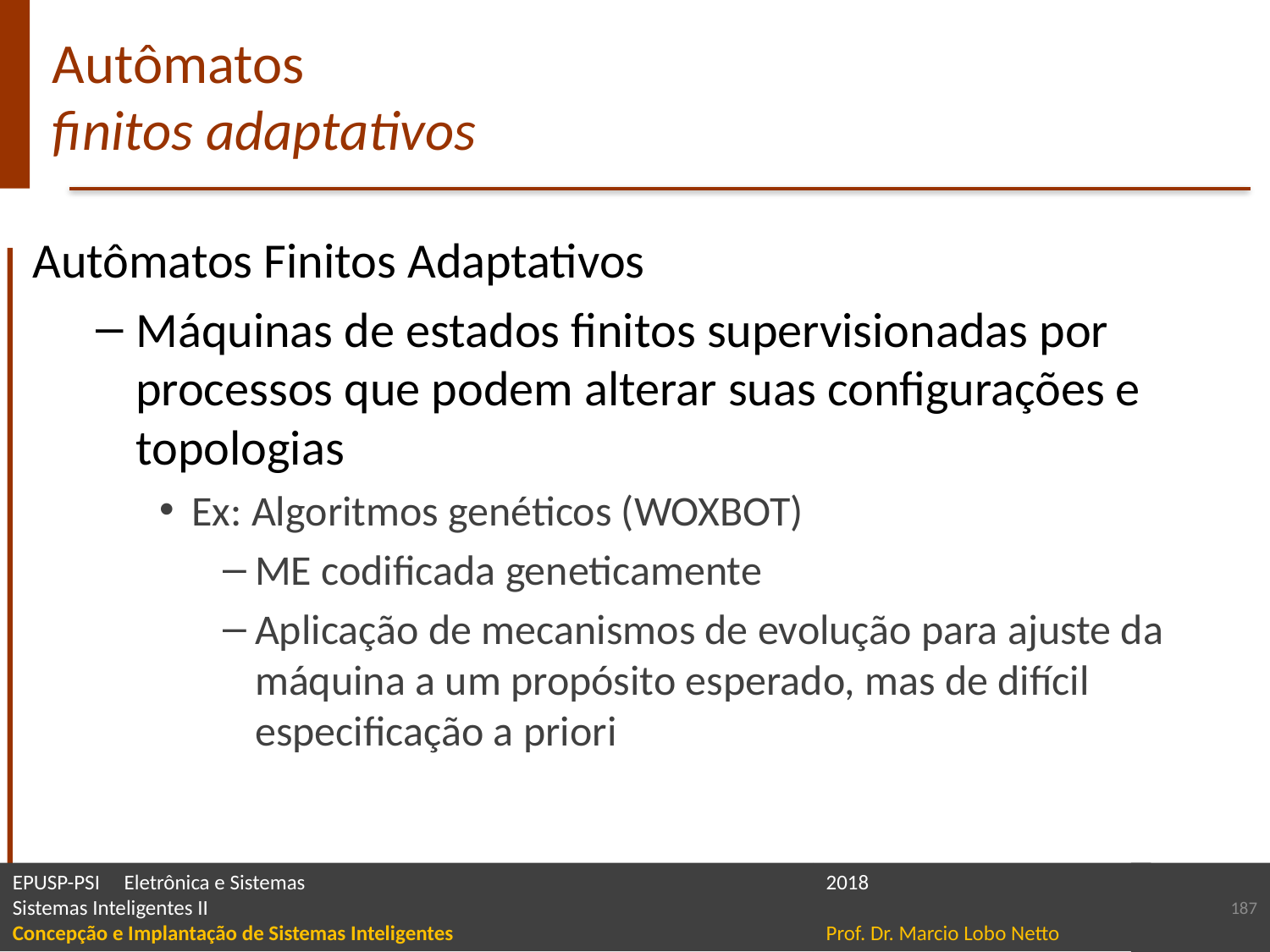

# Autômatos finitos adaptativos
Autômatos Finitos Adaptativos
Máquinas de estados finitos supervisionadas por processos que podem alterar suas configurações e topologias
Ex: Algoritmos genéticos (WOXBOT)
ME codificada geneticamente
Aplicação de mecanismos de evolução para ajuste da máquina a um propósito esperado, mas de difícil especificação a priori

187